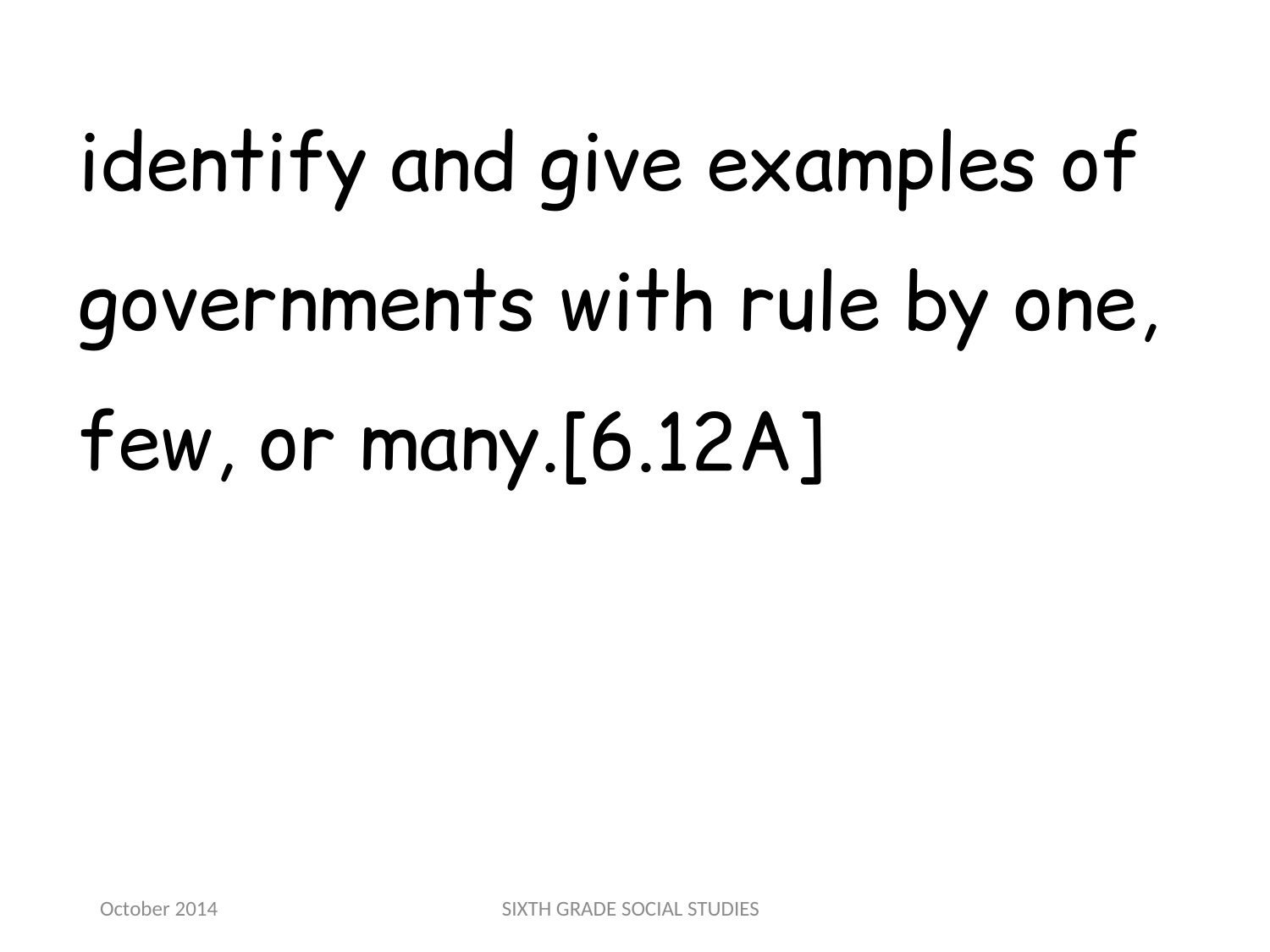

identify and give examples of governments with rule by one, few, or many.[6.12A]
October 2014
SIXTH GRADE SOCIAL STUDIES